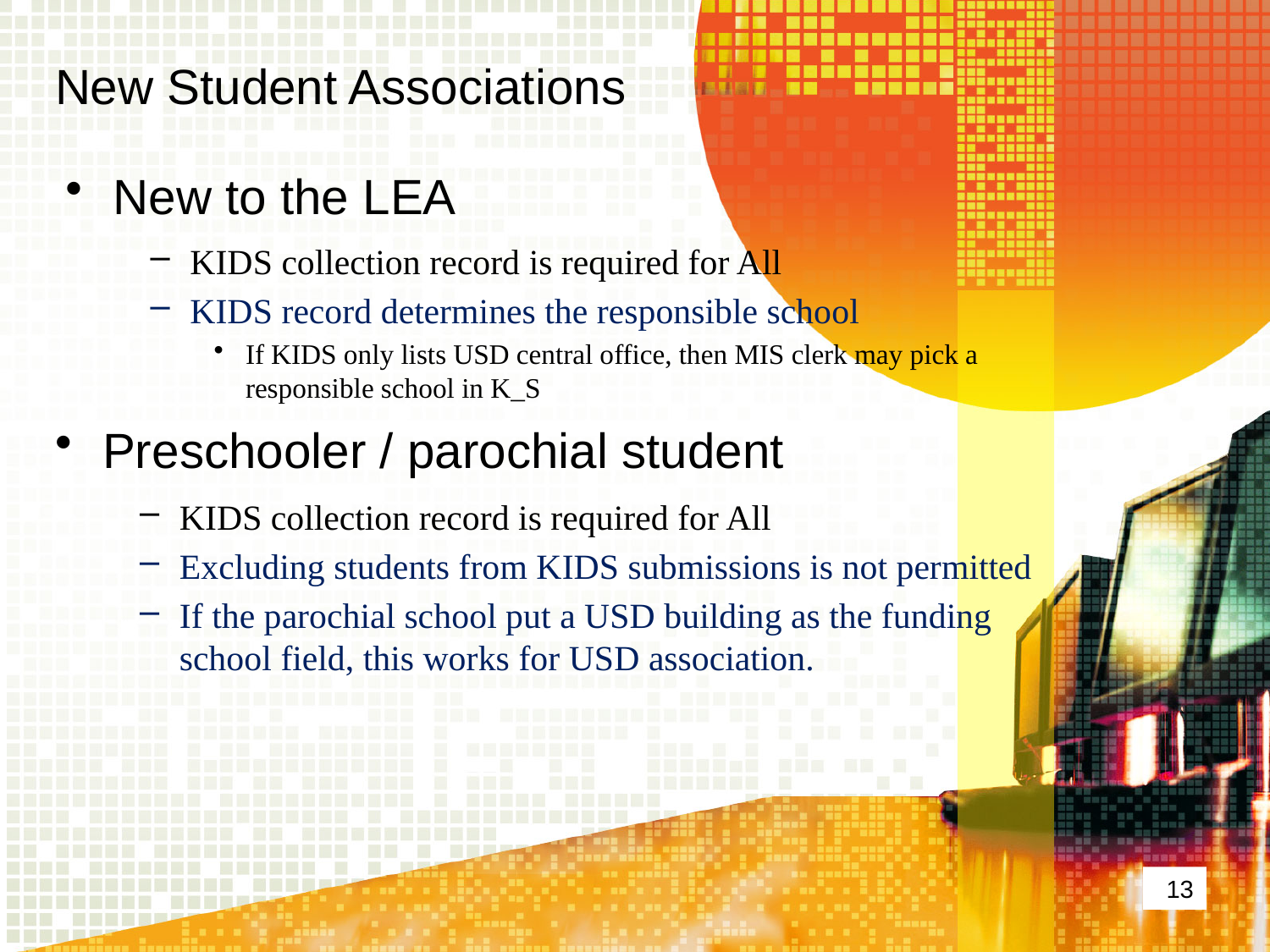

# New Student Associations
New to the LEA
KIDS collection record is required for All
KIDS record determines the responsible school
If KIDS only lists USD central office, then MIS clerk may pick a responsible school in K_S

Preschooler / parochial student
KIDS collection record is required for All
Excluding students from KIDS submissions is not permitted
If the parochial school put a USD building as the funding school field, this works for USD association.

13